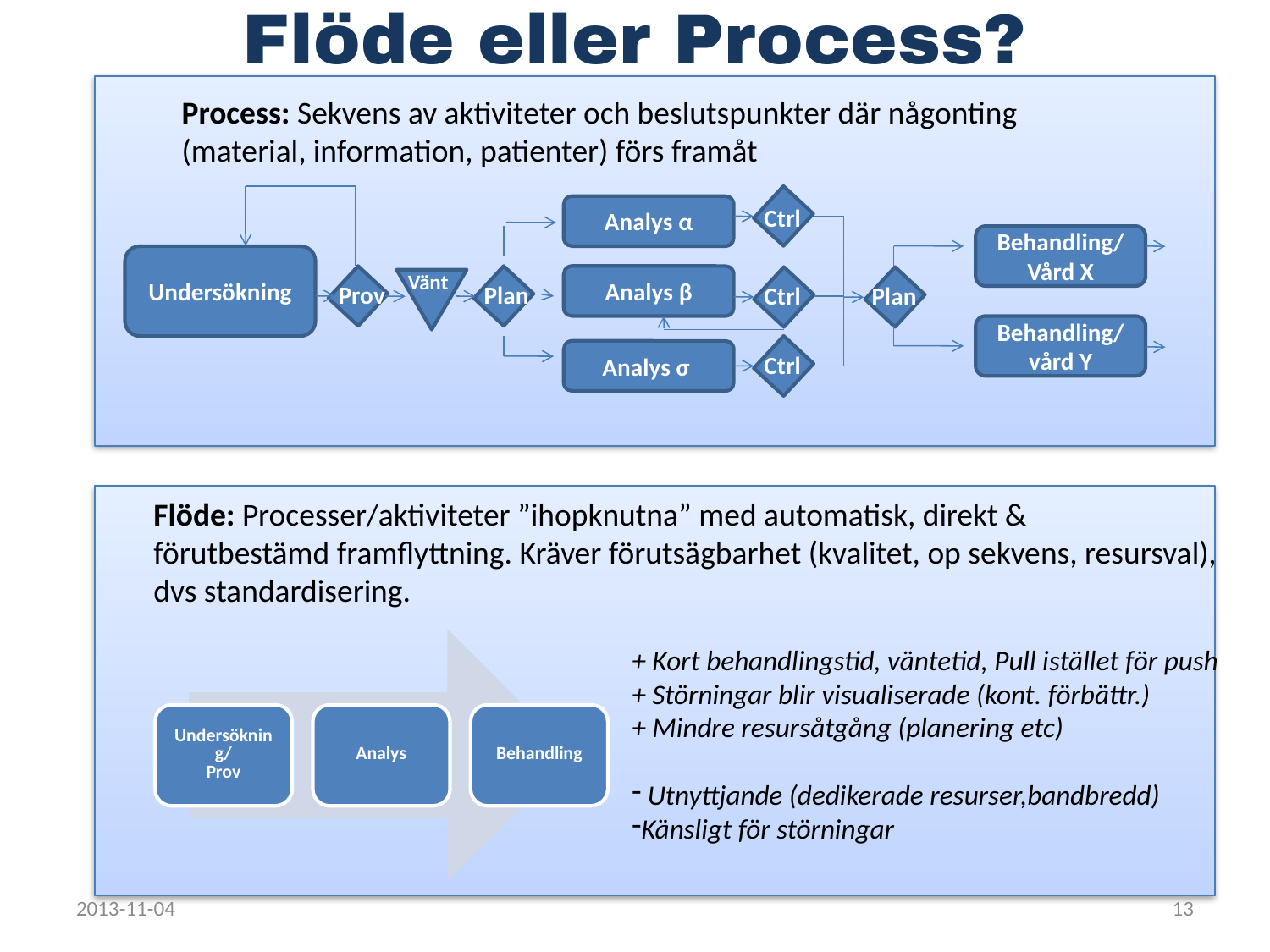

# Flöde eller Process?

Process: Sekvens av aktiviteter och beslutspunkter där någonting
(material, information, patienter) förs framåt

Analys α
Ctrl
Behandling/
Vård X
Undersökning
Vänt
Analys β

Prov
Plan

Ctrl
Plan

Behandling/
vård Y
Analys σ
Ctrl

Flöde: Processer/aktiviteter ”ihopknutna” med automatisk, direkt &
förutbestämd framflyttning. Kräver förutsägbarhet (kvalitet, op sekvens, resursval),
dvs standardisering.
Undersökning/
Prov
Analys
Behandling
+ Kort behandlingstid, väntetid, Pull istället för push
+ Störningar blir visualiserade (kont. förbättr.)
+ Mindre resursåtgång (planering etc)

 Utnyttjande (dedikerade resurser,bandbredd)
Känsligt för störningar
2013-11-04
13